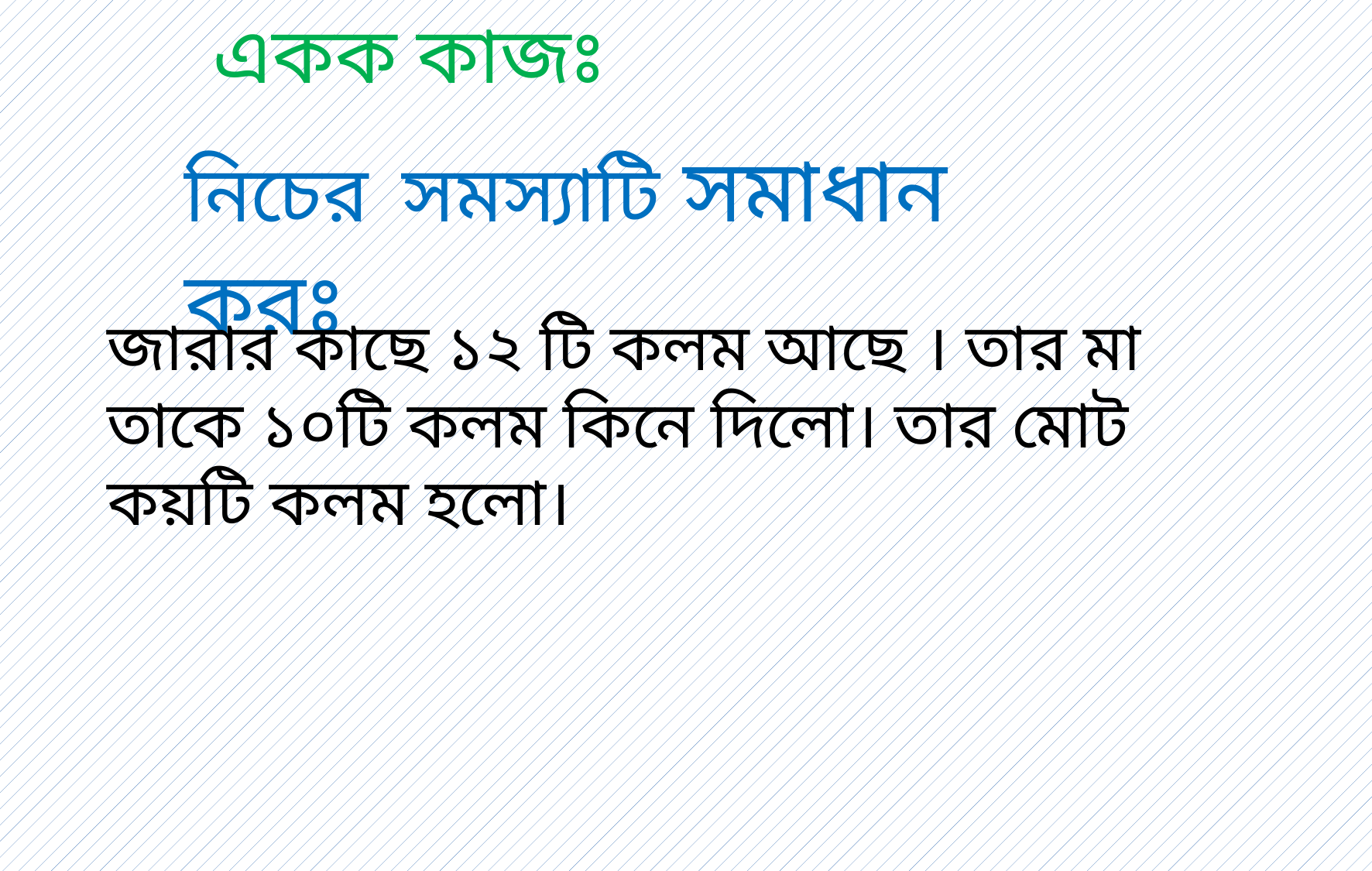

একক কাজঃ
নিচের সমস্যাটি সমাধান করঃ
জারার কাছে ১২ টি কলম আছে । তার মা তাকে ১০টি কলম কিনে দিলো। তার মোট কয়টি কলম হলো।